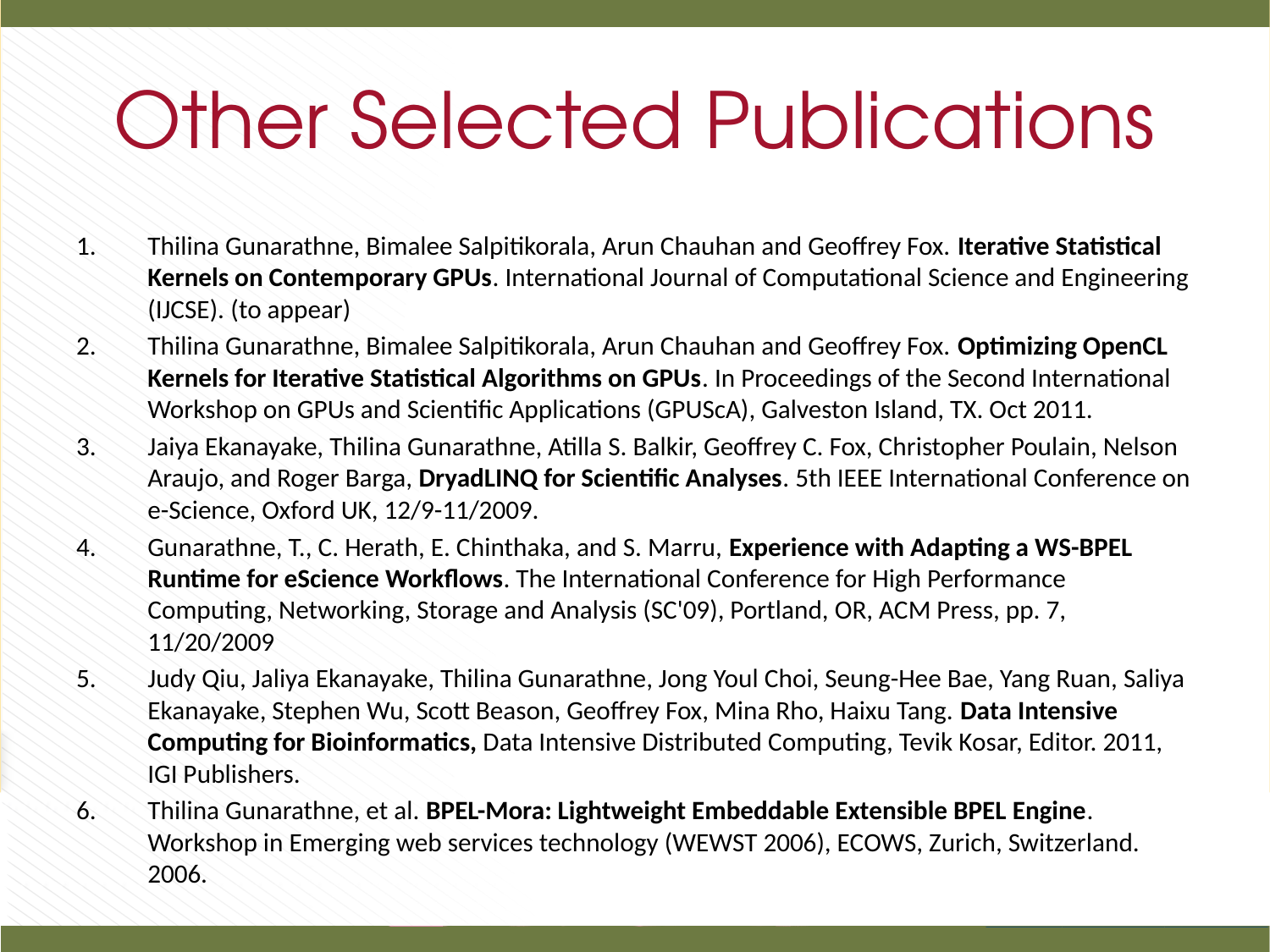

# Other Selected Publications
Thilina Gunarathne, Bimalee Salpitikorala, Arun Chauhan and Geoffrey Fox. Iterative Statistical Kernels on Contemporary GPUs. International Journal of Computational Science and Engineering (IJCSE). (to appear)
Thilina Gunarathne, Bimalee Salpitikorala, Arun Chauhan and Geoffrey Fox. Optimizing OpenCL Kernels for Iterative Statistical Algorithms on GPUs. In Proceedings of the Second International Workshop on GPUs and Scientific Applications (GPUScA), Galveston Island, TX. Oct 2011.
Jaiya Ekanayake, Thilina Gunarathne, Atilla S. Balkir, Geoffrey C. Fox, Christopher Poulain, Nelson Araujo, and Roger Barga, DryadLINQ for Scientific Analyses. 5th IEEE International Conference on e-Science, Oxford UK, 12/9-11/2009.
Gunarathne, T., C. Herath, E. Chinthaka, and S. Marru, Experience with Adapting a WS-BPEL Runtime for eScience Workflows. The International Conference for High Performance Computing, Networking, Storage and Analysis (SC'09), Portland, OR, ACM Press, pp. 7, 11/20/2009
Judy Qiu, Jaliya Ekanayake, Thilina Gunarathne, Jong Youl Choi, Seung-Hee Bae, Yang Ruan, Saliya Ekanayake, Stephen Wu, Scott Beason, Geoffrey Fox, Mina Rho, Haixu Tang. Data Intensive Computing for Bioinformatics, Data Intensive Distributed Computing, Tevik Kosar, Editor. 2011, IGI Publishers.
Thilina Gunarathne, et al. BPEL-Mora: Lightweight Embeddable Extensible BPEL Engine. Workshop in Emerging web services technology (WEWST 2006), ECOWS, Zurich, Switzerland. 2006.